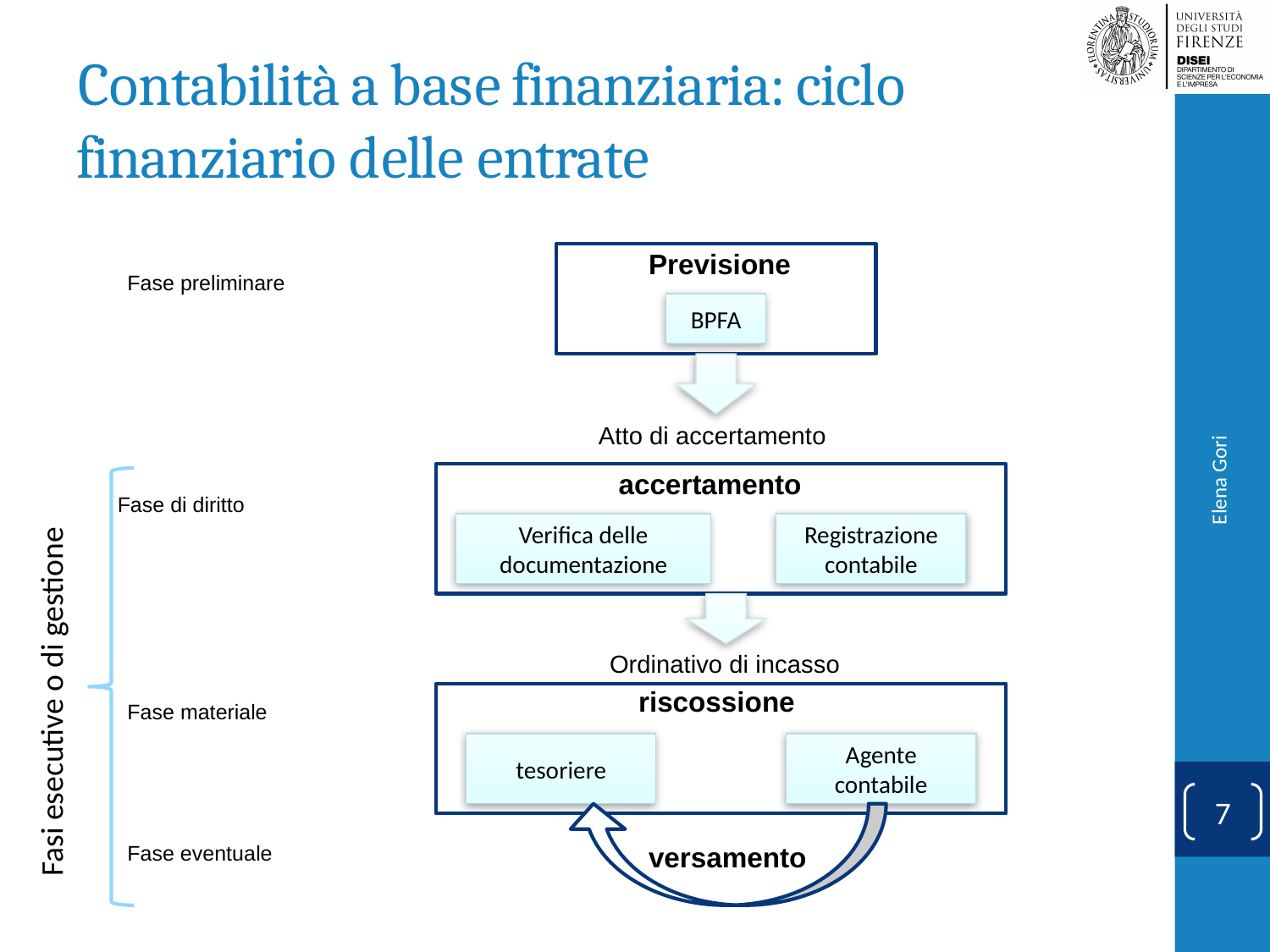

# Contabilità a base finanziaria: ciclo finanziario delle entrate

Previsione

Fase preliminare
BPFA

Atto di accertamento
accertamento

Fasi esecutive o di gestione
Fase di diritto
Verifica delle documentazione
Registrazione contabile
Elena Gori

Ordinativo di incasso
riscossione

Fase materiale

tesoriere
Agente contabile
7
Fase eventuale
versamento